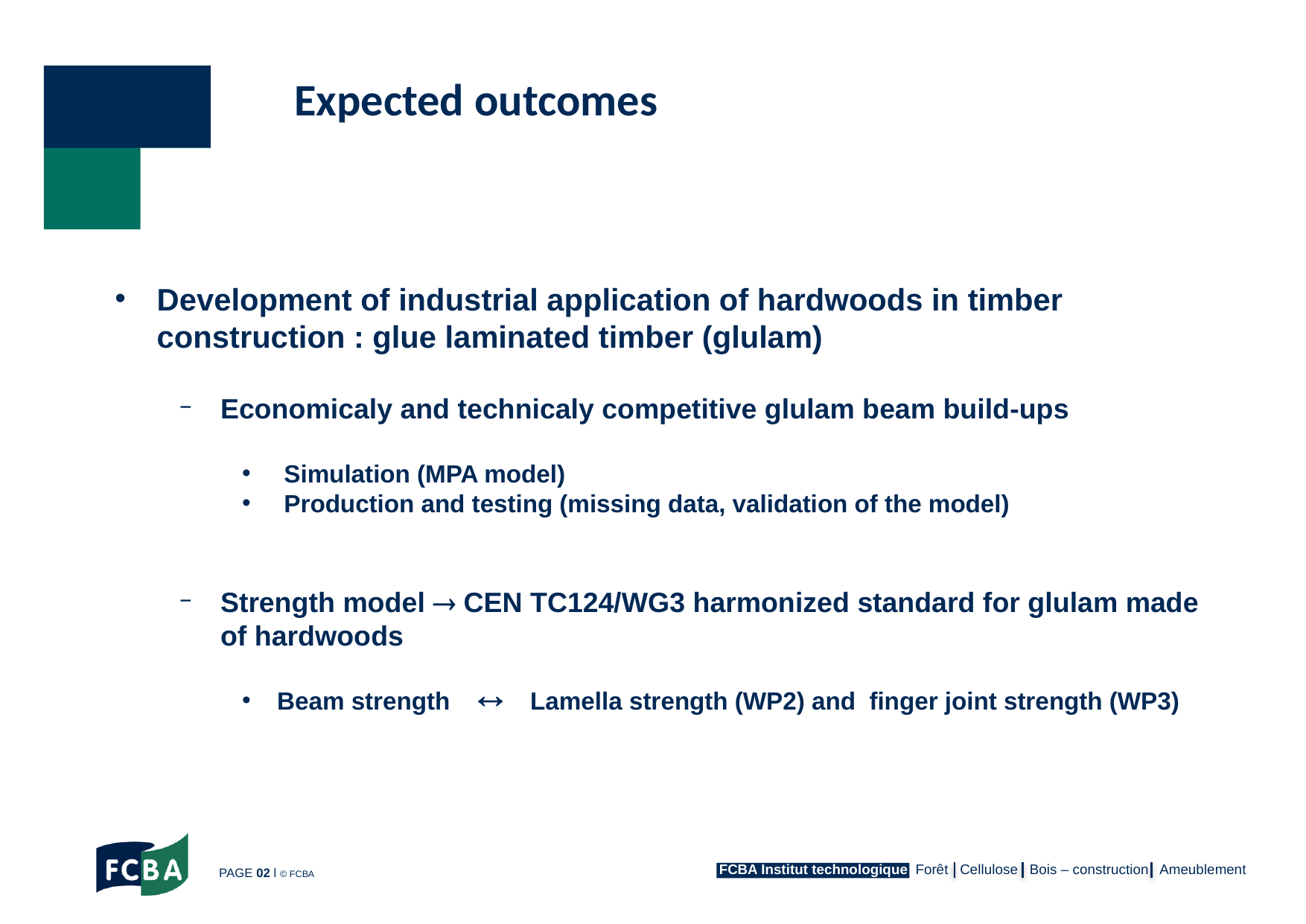

Expected outcomes
Development of industrial application of hardwoods in timber construction : glue laminated timber (glulam)

Economicaly and technicaly competitive glulam beam build-ups

Simulation (MPA model)
Production and testing (missing data, validation of the model)

Strength model → CEN TC124/WG3 harmonized standard for glulam made of hardwoods

Beam strength    ↔    Lamella strength (WP2) and  finger joint strength (WP3)